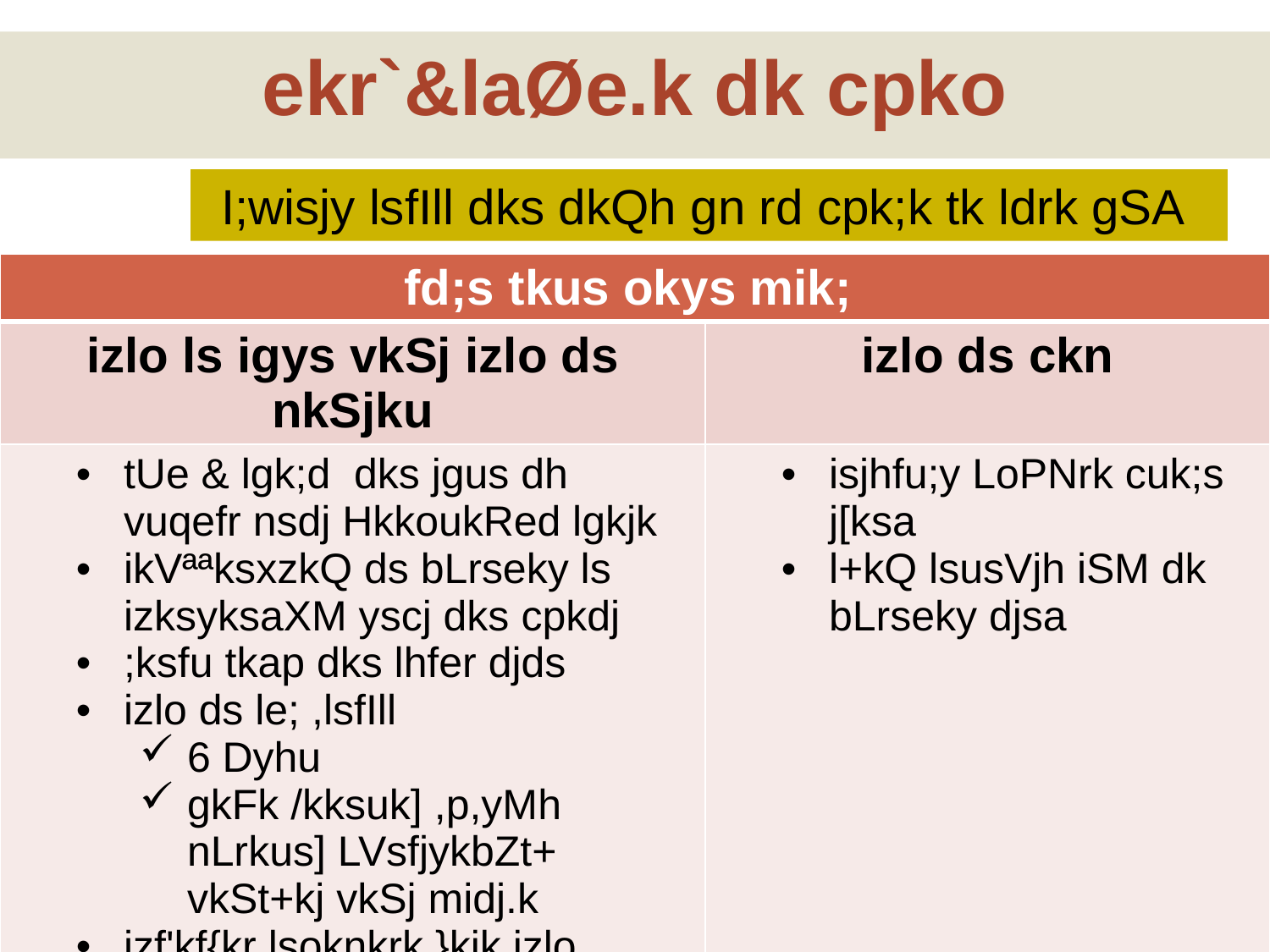

# ekr`&laØe.k dk cpko
I;wisjy lsfIll dks dkQh gn rd cpk;k tk ldrk gSA
| fd;s tkus okys mik; |  |
| --- | --- |
| izlo ls igys vkSj izlo ds nkSjku | izlo ds ckn |
| tUe & lgk;d dks jgus dh vuqefr nsdj HkkoukRed lgkjk ikVªªksxzkQ ds bLrseky ls izksyksaXM yscj dks cpkdj ;ksfu tkap dks lhfer djds izlo ds le; ,lsfIll 6 Dyhu gkFk /kksuk] ,p,yMh nLrkus] LVsfjykbZt+ vkSt+kj vkSj midj.k izf'kf{kr lsoknkrk }kjk izlo | isjhfu;y LoPNrk cuk;s j[ksa l+kQ lsusVjh iSM dk bLrseky djsa |
6